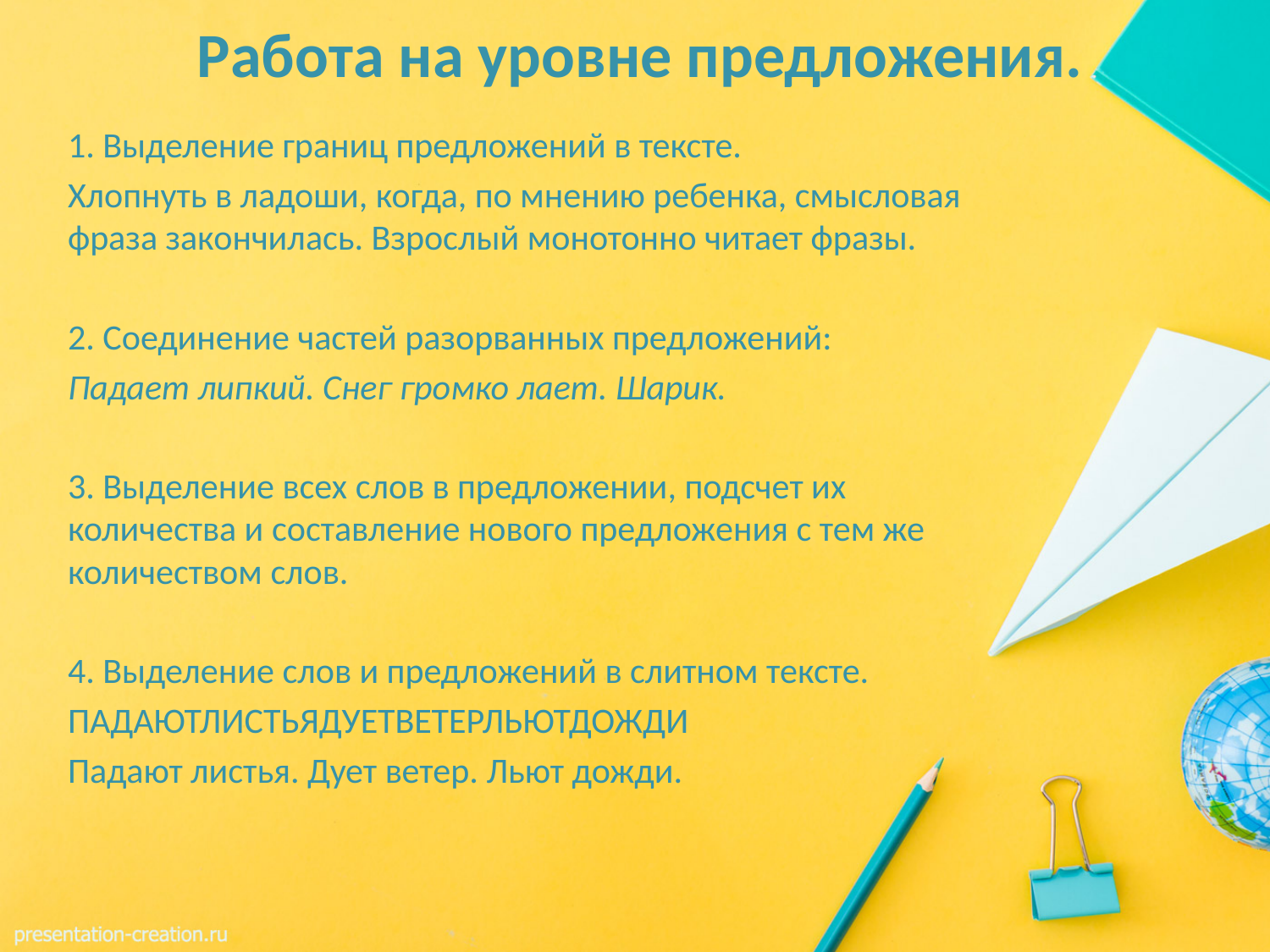

# Работа на уровне предложения.
1. Выделение границ предложений в тексте.
Хлопнуть в ладоши, когда, по мнению ребенка, смысловая фраза закончилась. Взрослый монотонно читает фразы.

2. Соединение частей разорванных предложений:
Падает липкий. Снег громко лает. Шарик.

3. Выделение всех слов в предложении, подсчет их количества и составление нового предложения с тем же количеством слов.

4. Выделение слов и предложений в слитном тексте.
ПАДАЮТЛИСТЬЯДУЕТВЕТЕРЛЬЮТДОЖДИ
Падают листья. Дует ветер. Льют дожди.